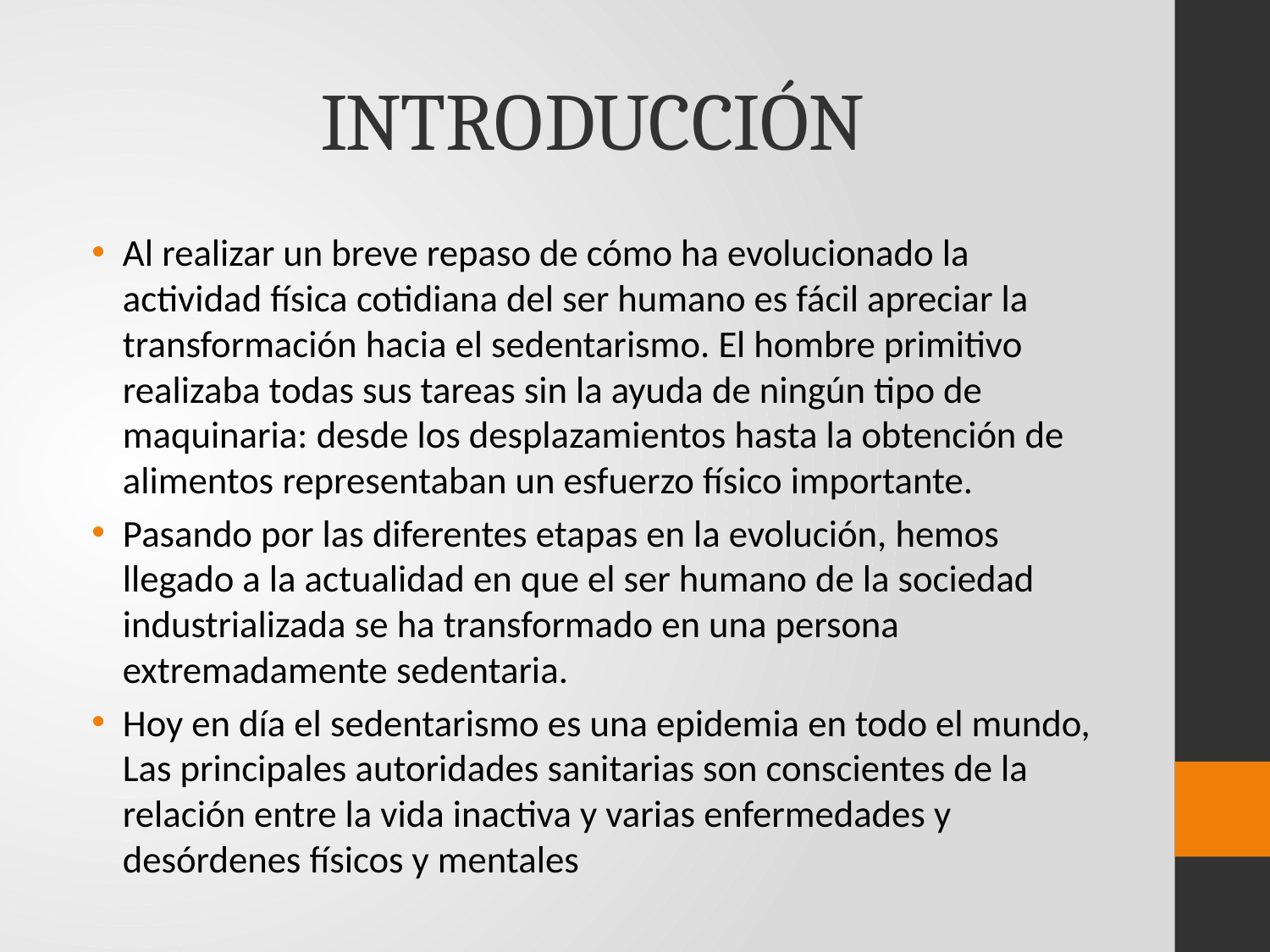

# INTRODUCCIÓN
Al realizar un breve repaso de cómo ha evolucionado la actividad física cotidiana del ser humano es fácil apreciar la transformación hacia el sedentarismo. El hombre primitivo realizaba todas sus tareas sin la ayuda de ningún tipo de maquinaria: desde los desplazamientos hasta la obtención de alimentos representaban un esfuerzo físico importante.
Pasando por las diferentes etapas en la evolución, hemos llegado a la actualidad en que el ser humano de la sociedad industrializada se ha transformado en una persona extremadamente sedentaria.
Hoy en día el sedentarismo es una epidemia en todo el mundo, Las principales autoridades sanitarias son conscientes de la relación entre la vida inactiva y varias enfermedades y desórdenes físicos y mentales